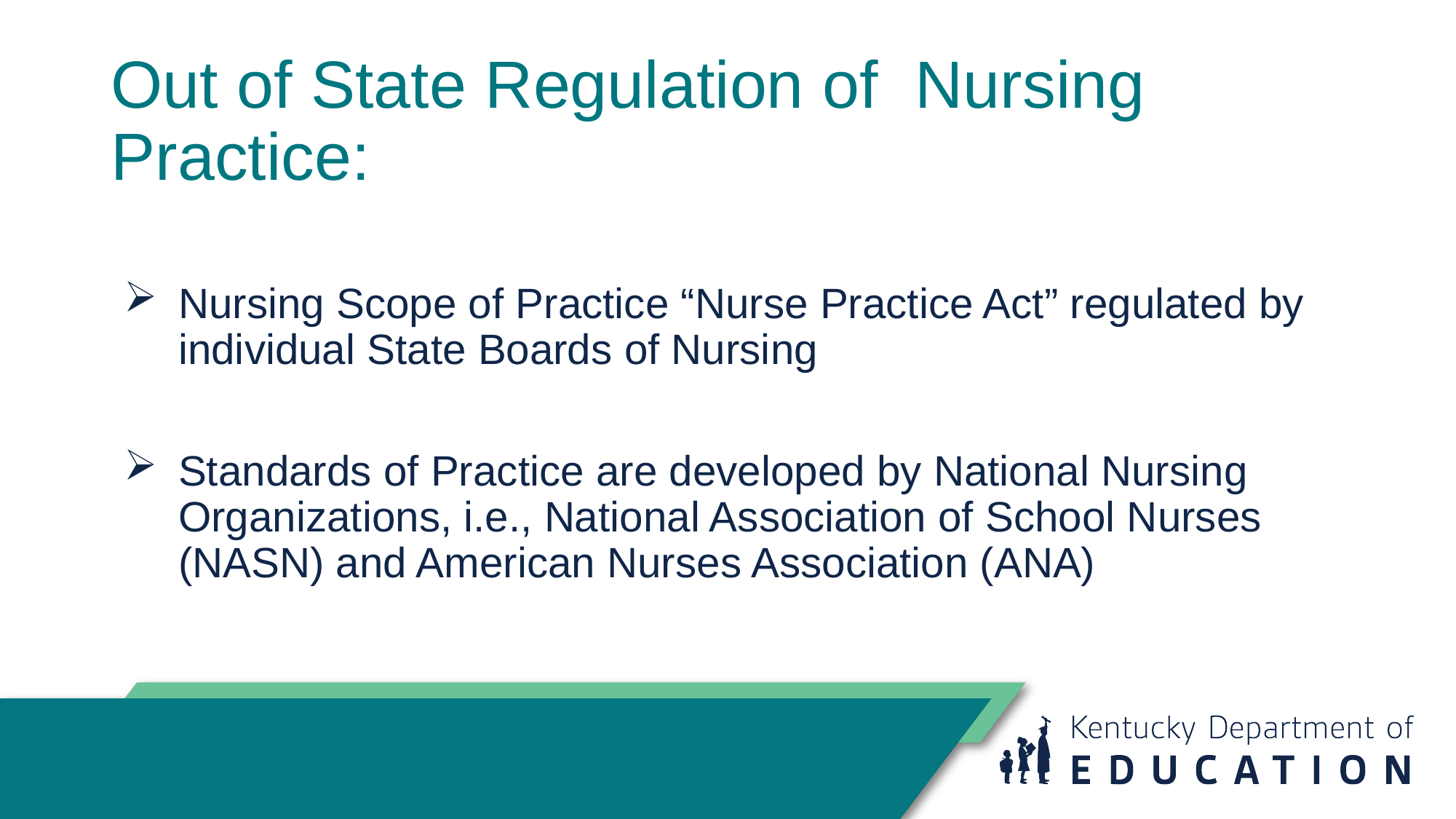

# Out of State Regulation of  Nursing Practice:
Nursing Scope of Practice “Nurse Practice Act” regulated by individual State Boards of Nursing

Standards of Practice are developed by National Nursing Organizations, i.e., National Association of School Nurses (NASN) and American Nurses Association (ANA)